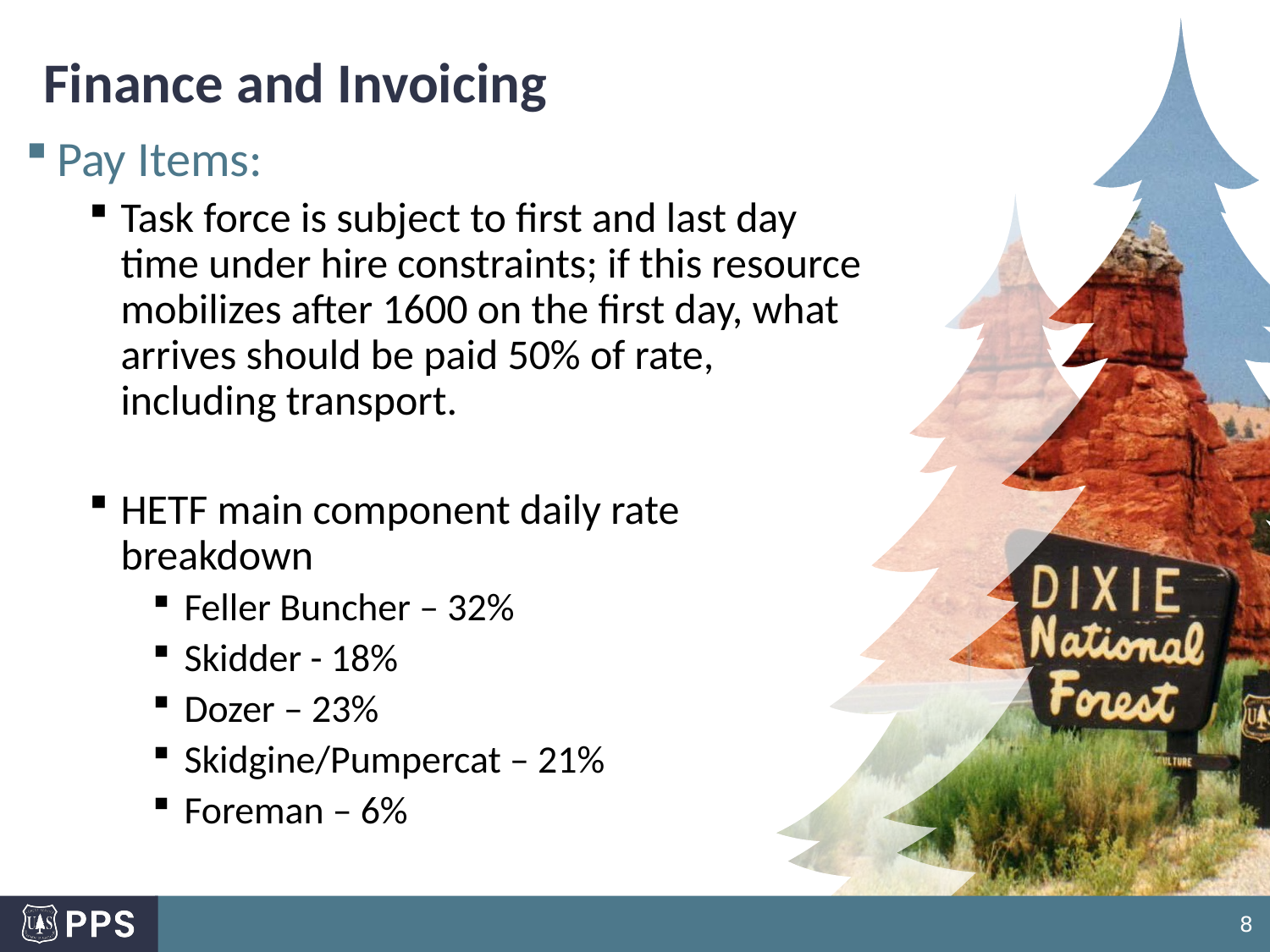

# Finance and Invoicing
Pay Items:
Task force is subject to first and last day time under hire constraints; if this resource mobilizes after 1600 on the first day, what arrives should be paid 50% of rate, including transport.

HETF main component daily rate breakdown
Feller Buncher – 32%
Skidder - 18%
Dozer – 23%
Skidgine/Pumpercat – 21%
Foreman – 6%

8